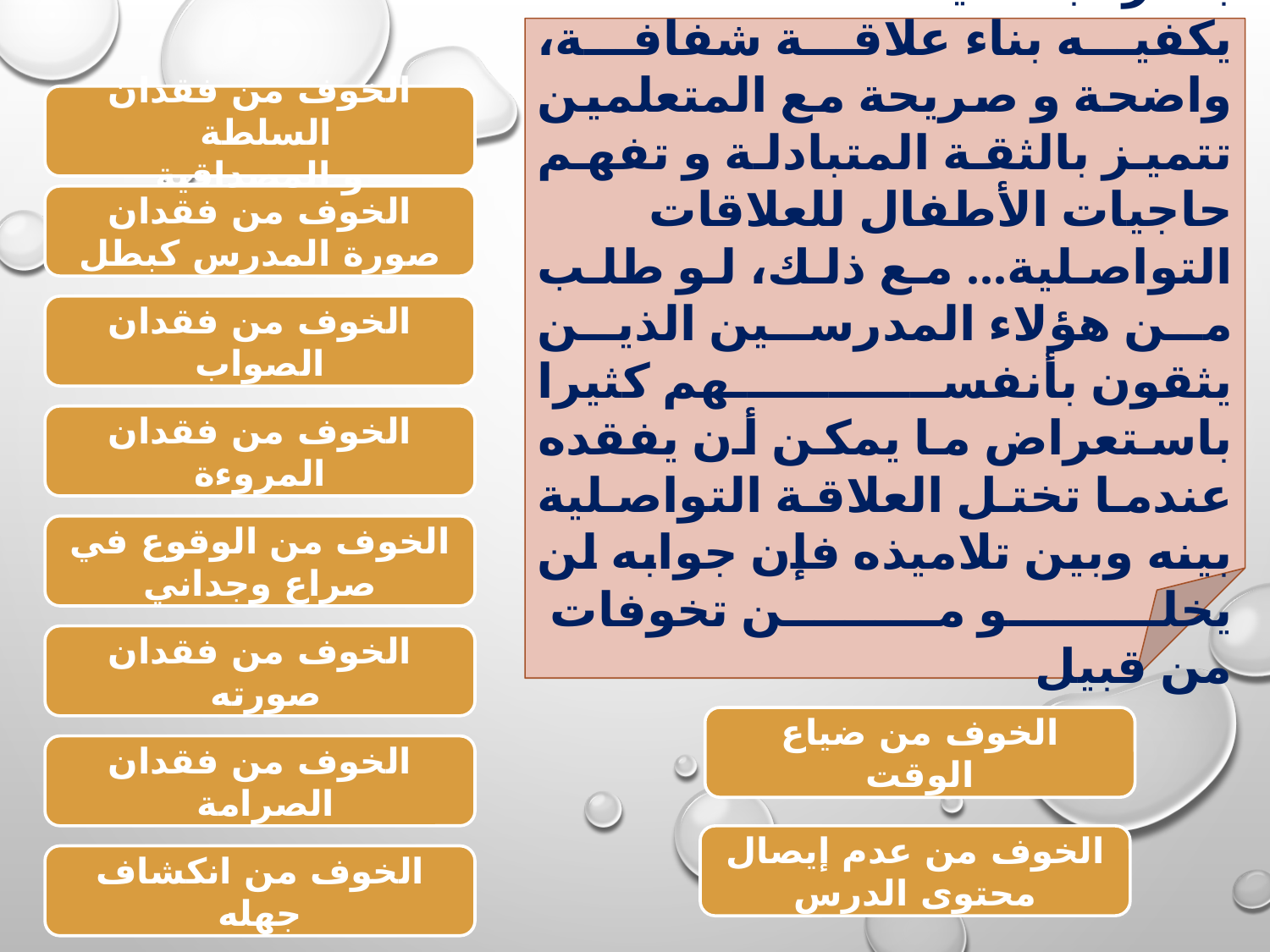

هؤلاء المدرسون مقتنعون بفكرة بسيطة مفادها أنه يكفيه بناء علاقة شفافة، واضحة و صريحة مع المتعلمين تتميز بالثقة المتبادلة و تفهم حاجيات الأطفال للعلاقات التواصلية... مع ذلك، لو طلب من هؤلاء المدرسين الذين يثقون بأنفسهم كثيرا باستعراض ما يمكن أن يفقده عندما تختل العلاقة التواصلية بينه وبين تلاميذه فإن جوابه لن يخلو من تخوفات
من قبيل
الخوف من فقدان السلطة
و المصداقية
الخوف من فقدان صورة المدرس كبطل
الخوف من فقدان الصواب
الخوف من فقدان المروءة
الخوف من الوقوع في صراع وجداني
الخوف من فقدان صورته
الخوف من ضياع الوقت
الخوف من فقدان الصرامة
الخوف من عدم إيصال
 محتوى الدرس
الخوف من انكشاف جهله